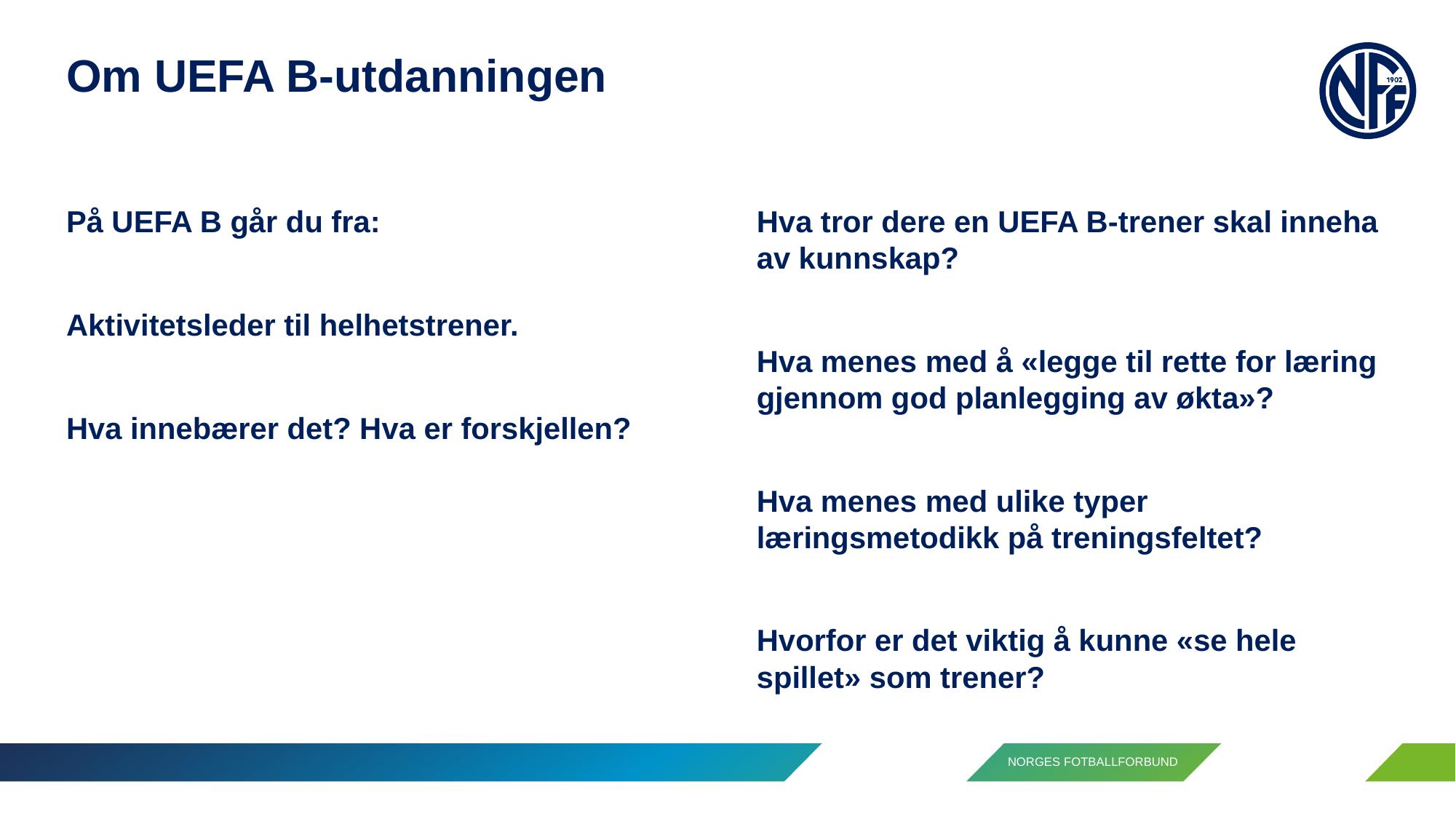

Om UEFA B-utdanningen

Hva tror dere en UEFA B-trener skal inneha av kunnskap?

Hva menes med å «legge til rette for læring gjennom god planlegging av økta»?

Hva menes med ulike typer læringsmetodikk på treningsfeltet?

Hvorfor er det viktig å kunne «se hele spillet» som trener?

På UEFA B går du fra:

Aktivitetsleder til helhetstrener.

Hva innebærer det? Hva er forskjellen?